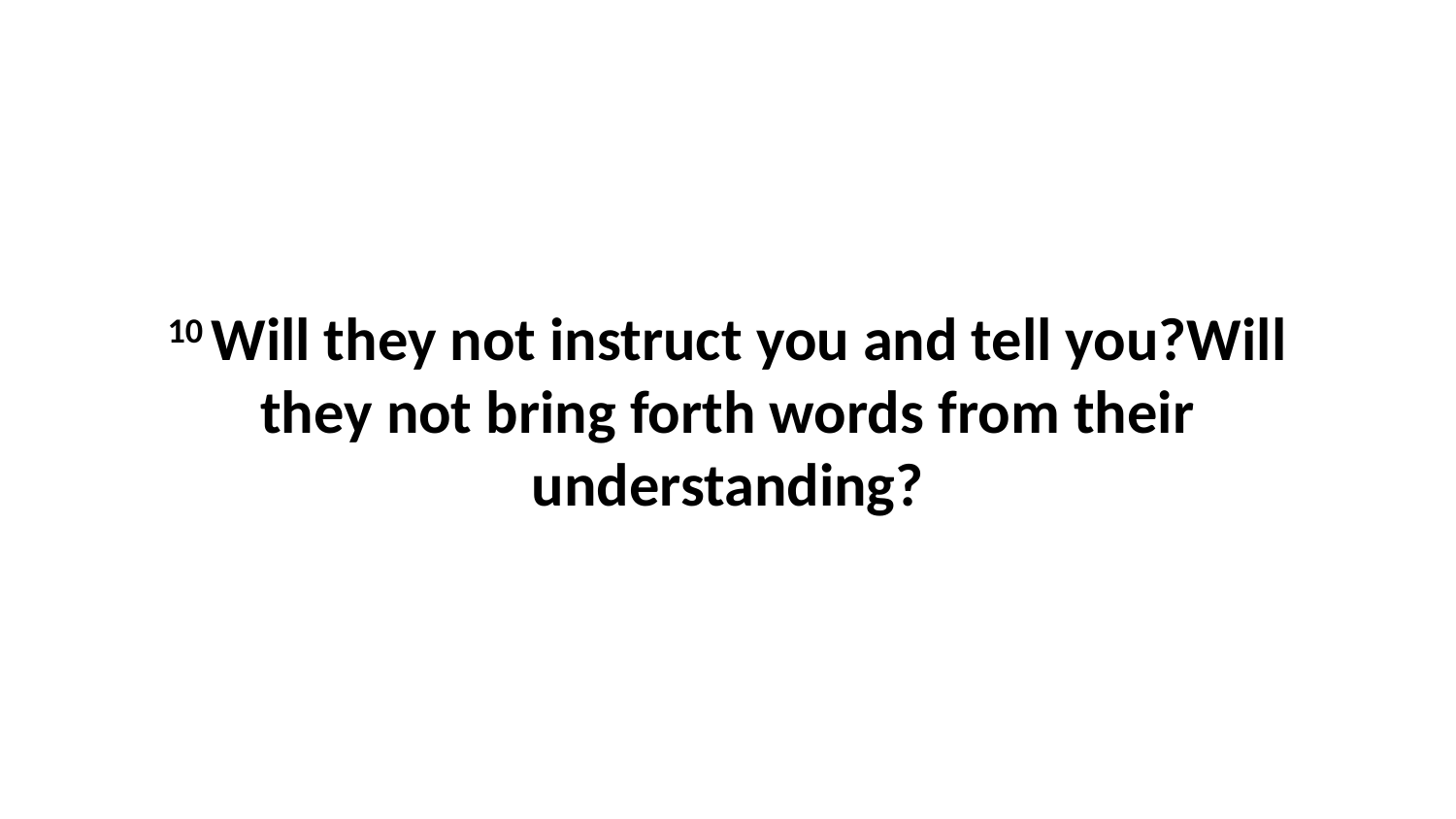

10 Will they not instruct you and tell you?Will they not bring forth words from their understanding?